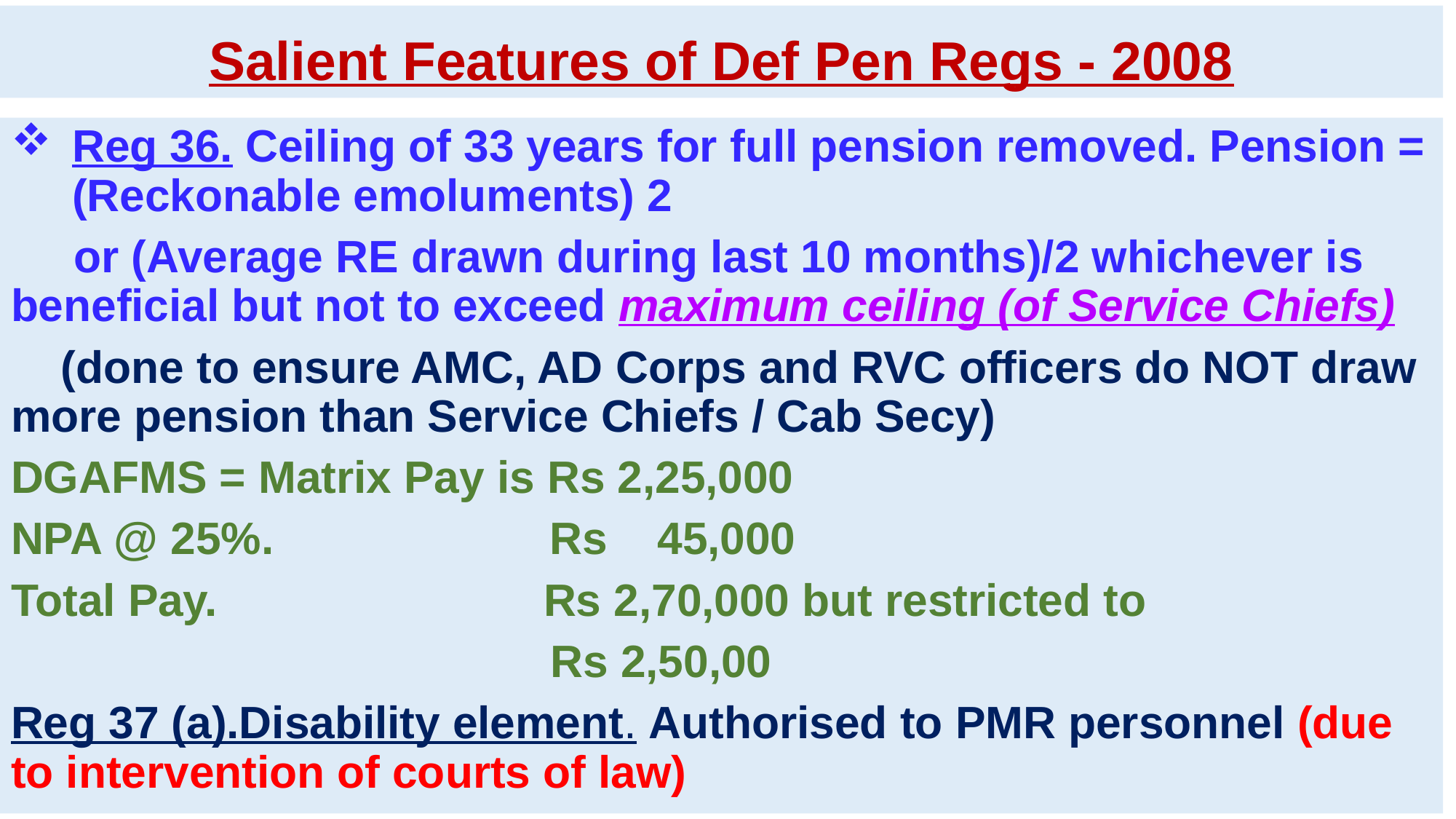

# Salient Features of Def Pen Regs - 2008
Reg 36. Ceiling of 33 years for full pension removed. Pension = (Reckonable emoluments) 2
     or (Average RE drawn during last 10 months)/2 whichever is beneficial but not to exceed maximum ceiling (of Service Chiefs)
    (done to ensure AMC, AD Corps and RVC officers do NOT draw more pension than Service Chiefs / Cab Secy)
DGAFMS = Matrix Pay is Rs 2,25,000
NPA @ 25%.                      Rs    45,000
Total Pay.                          Rs 2,70,000 but restricted to
                                           Rs 2,50,00
Reg 37 (a).Disability element. Authorised to PMR personnel (due to intervention of courts of law)